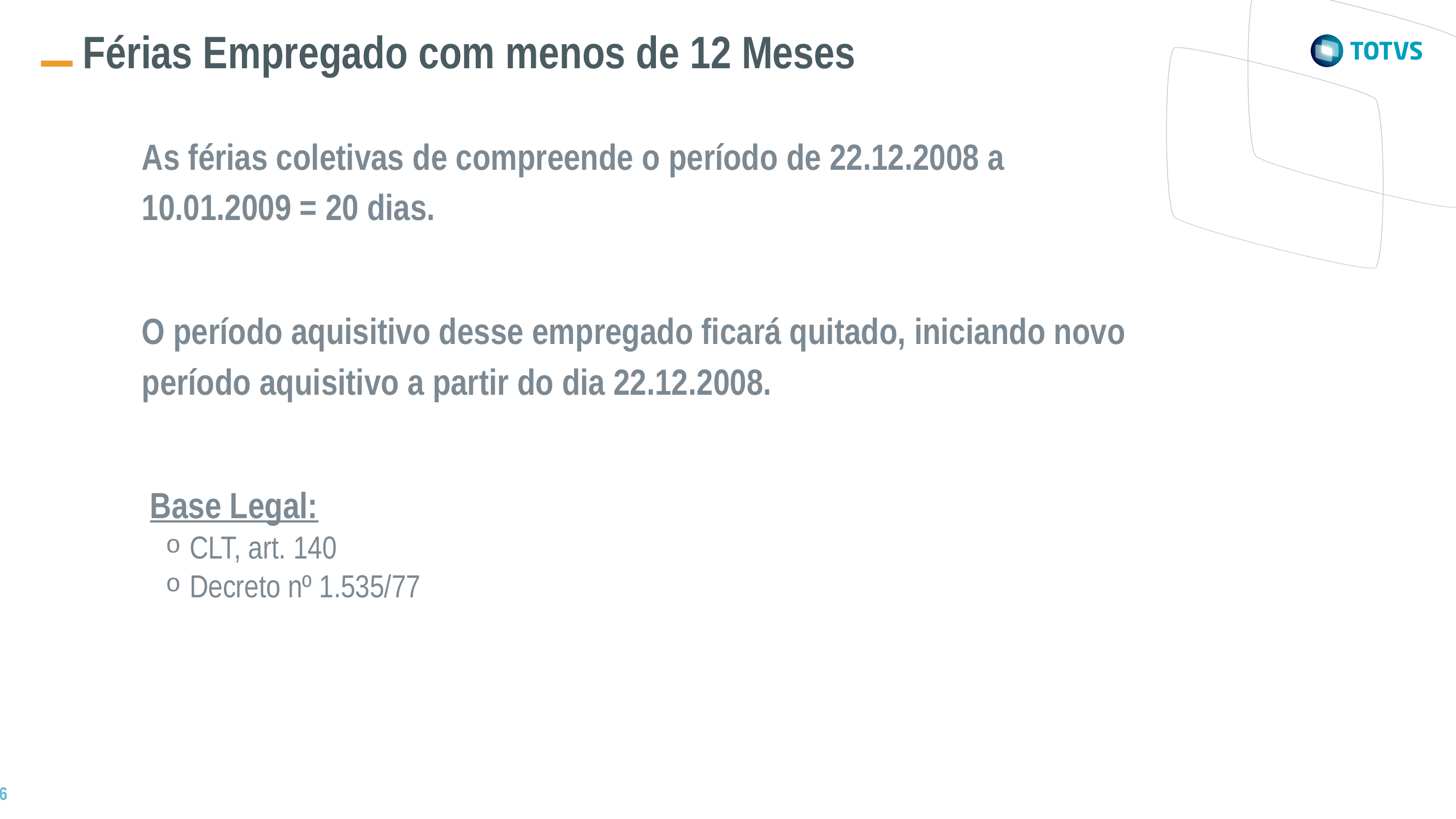

Férias Empregado com menos de 12 Meses
As férias coletivas de compreende o período de 22.12.2008 a 10.01.2009 = 20 dias.

O período aquisitivo desse empregado ficará quitado, iniciando novo período aquisitivo a partir do dia 22.12.2008.

 Base Legal:
CLT, art. 140
Decreto nº 1.535/77